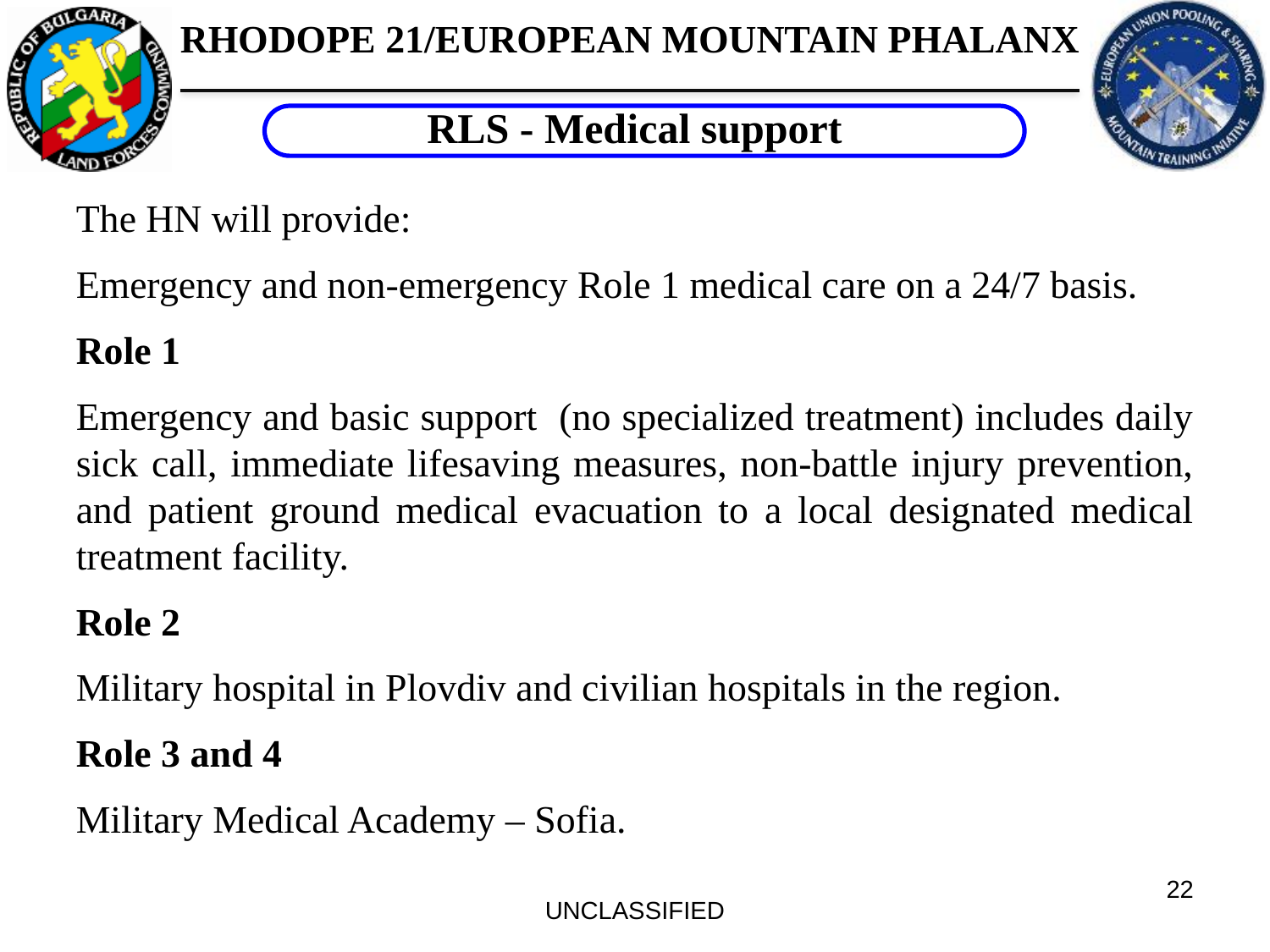

RLS - Medical support

The HN will provide:
Emergency and non-emergency Role 1 medical care on a 24/7 basis.
Role 1
Emergency and basic support  (no specialized treatment) includes daily sick call, immediate lifesaving measures, non-battle injury prevention, and patient ground medical evacuation to a local designated medical treatment facility.
Role 2
Military hospital in Plovdiv and civilian hospitals in the region.
Role 3 and 4
Military Medical Academy – Sofia.

22
UNCLASSIFIED